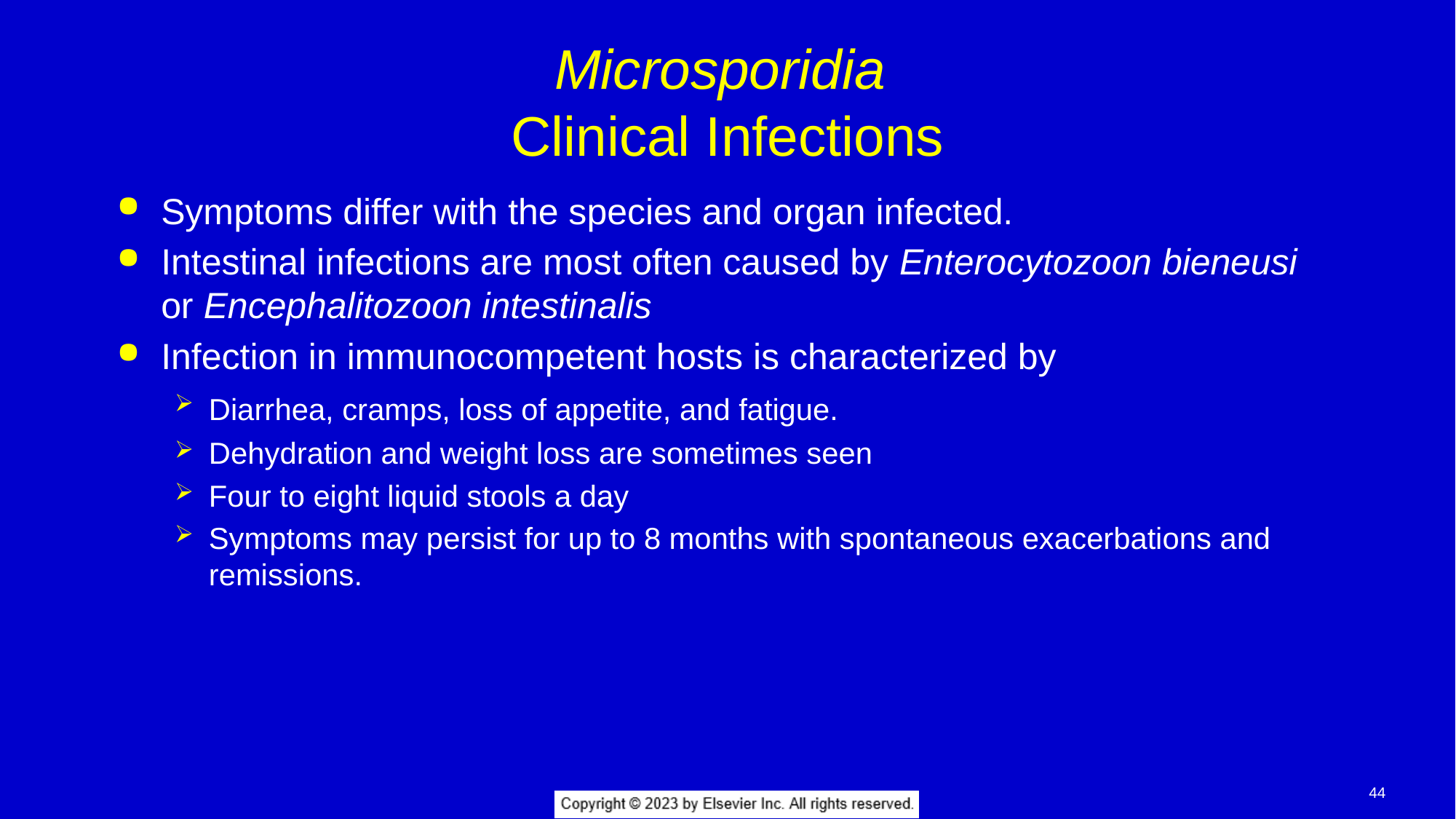

# Microsporidia Clinical Infections
Symptoms differ with the species and organ infected.
Intestinal infections are most often caused by Enterocytozoon bieneusi or Encephalitozoon intestinalis
Infection in immunocompetent hosts is characterized by
Diarrhea, cramps, loss of appetite, and fatigue.
Dehydration and weight loss are sometimes seen
Four to eight liquid stools a day
Symptoms may persist for up to 8 months with spontaneous exacerbations and remissions.